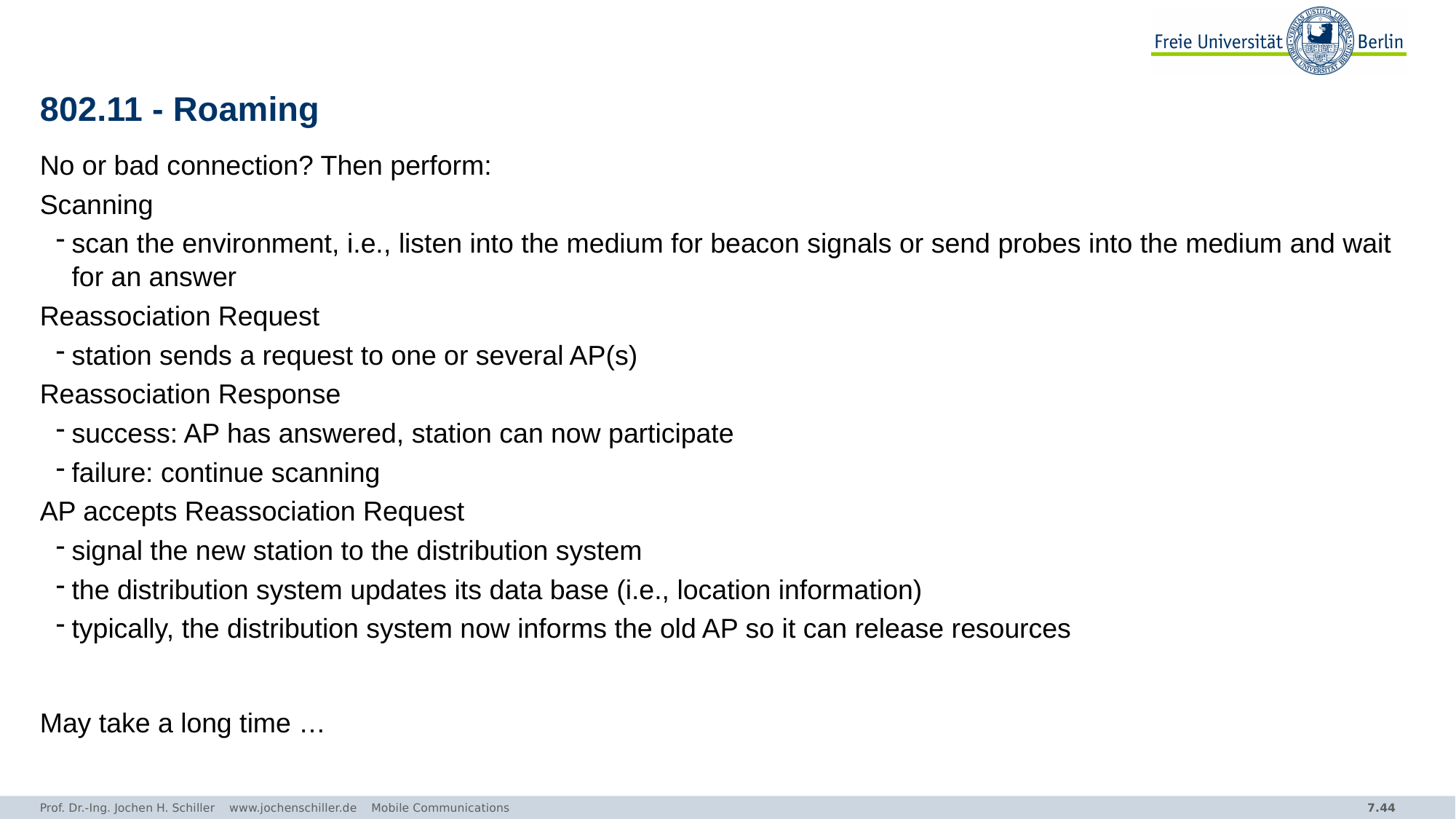

# 802.11 - Roaming
No or bad connection? Then perform:
Scanning
scan the environment, i.e., listen into the medium for beacon signals or send probes into the medium and wait for an answer
Reassociation Request
station sends a request to one or several AP(s)
Reassociation Response
success: AP has answered, station can now participate
failure: continue scanning
AP accepts Reassociation Request
signal the new station to the distribution system
the distribution system updates its data base (i.e., location information)
typically, the distribution system now informs the old AP so it can release resources

May take a long time …
Prof. Dr.-Ing. Jochen H. Schiller    www.jochenschiller.de    Mobile Communications